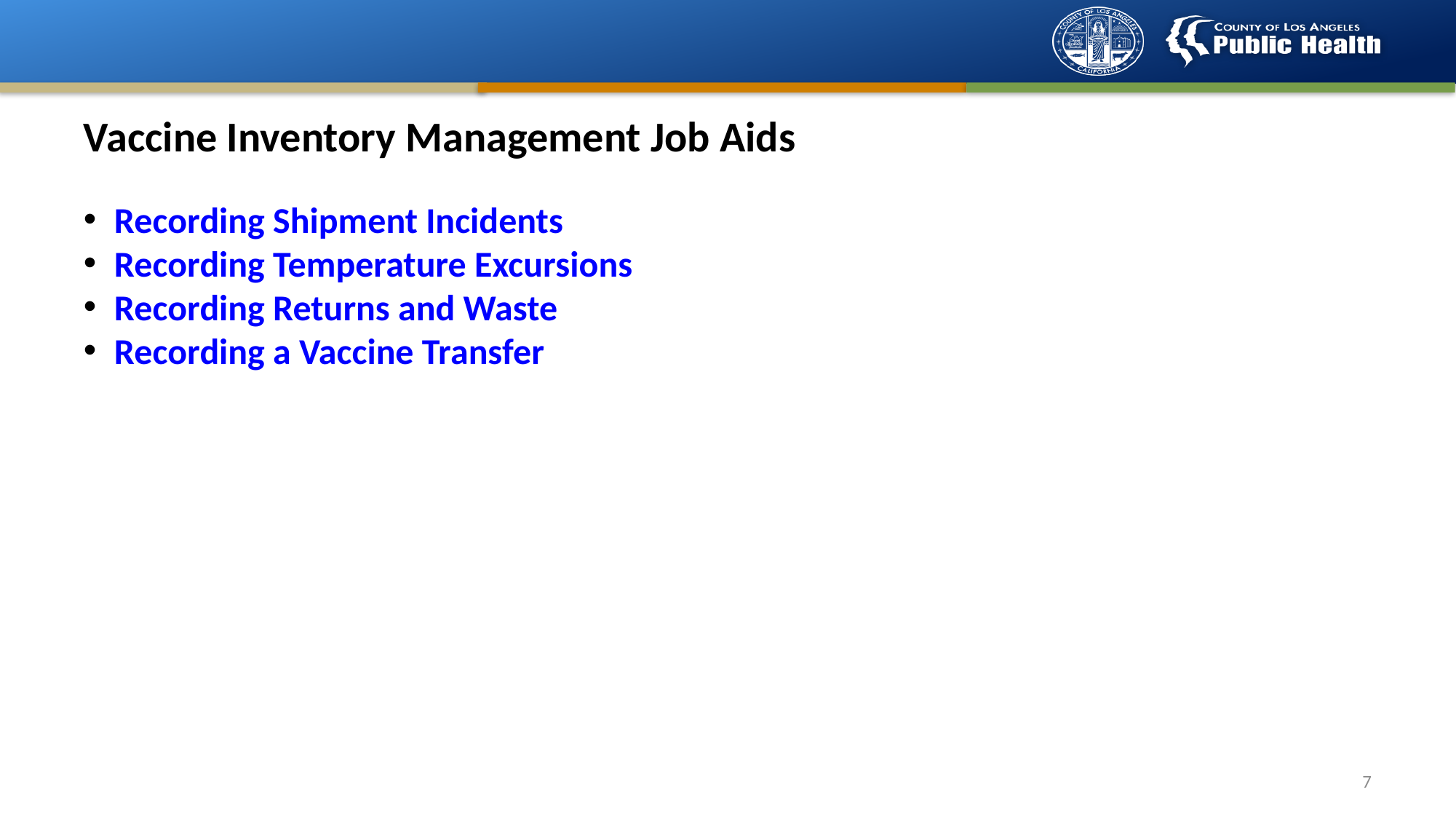

# Vaccine Inventory Management Job Aids
Recording Shipment Incidents
Recording Temperature Excursions
Recording Returns and Waste
Recording a Vaccine Transfer

7